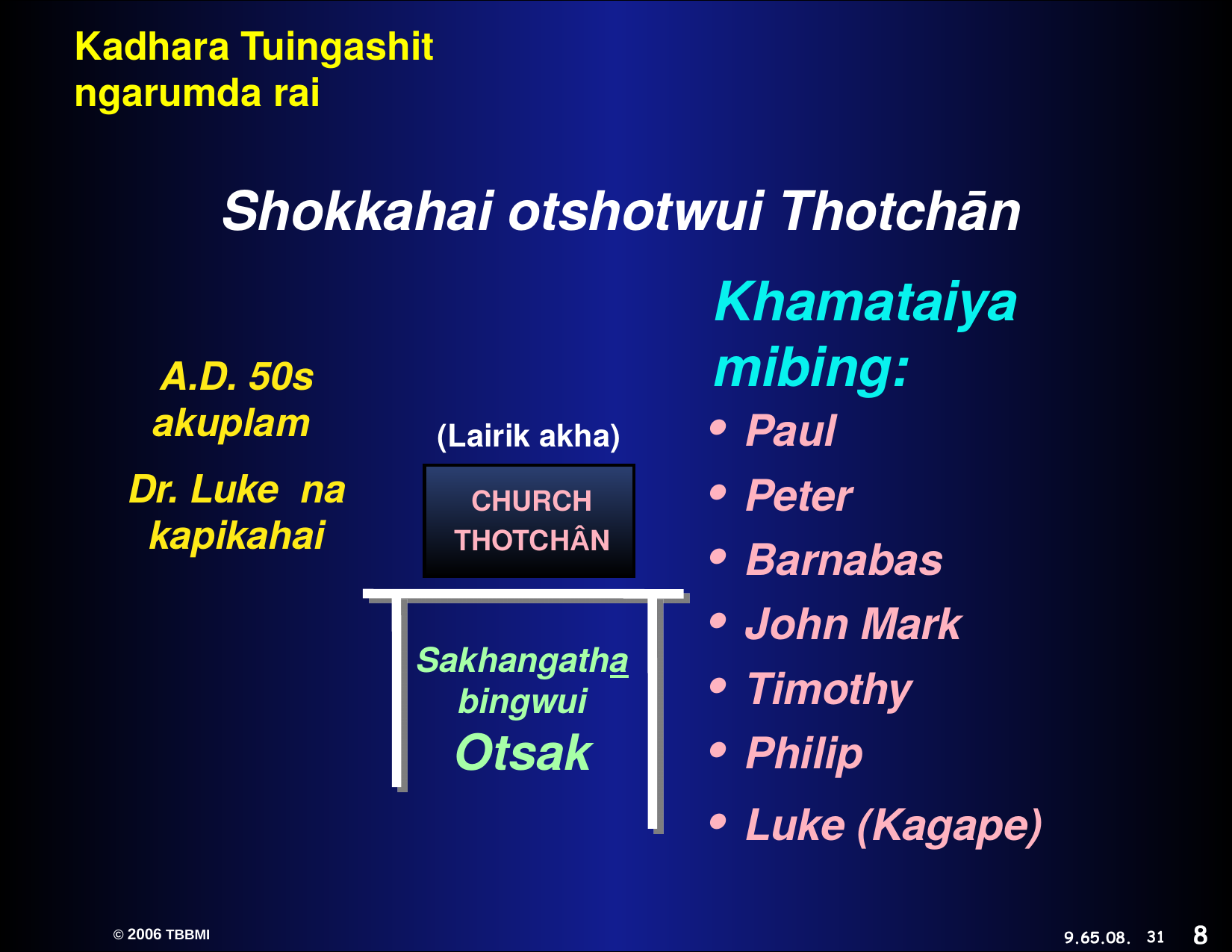

Shokkahai otshotwui Thotchān
Khamataiya mibing:
A.D. 50s akuplam
Dr. Luke  na kapikahai
(Lairik akha)
• Paul
• Peter
• Barnabas
• John Mark
• Timothy
• Philip
• Luke (Kagape)

CHURCH
THOTCHÂN

Sakhangatha bingwui Otsak

8
31